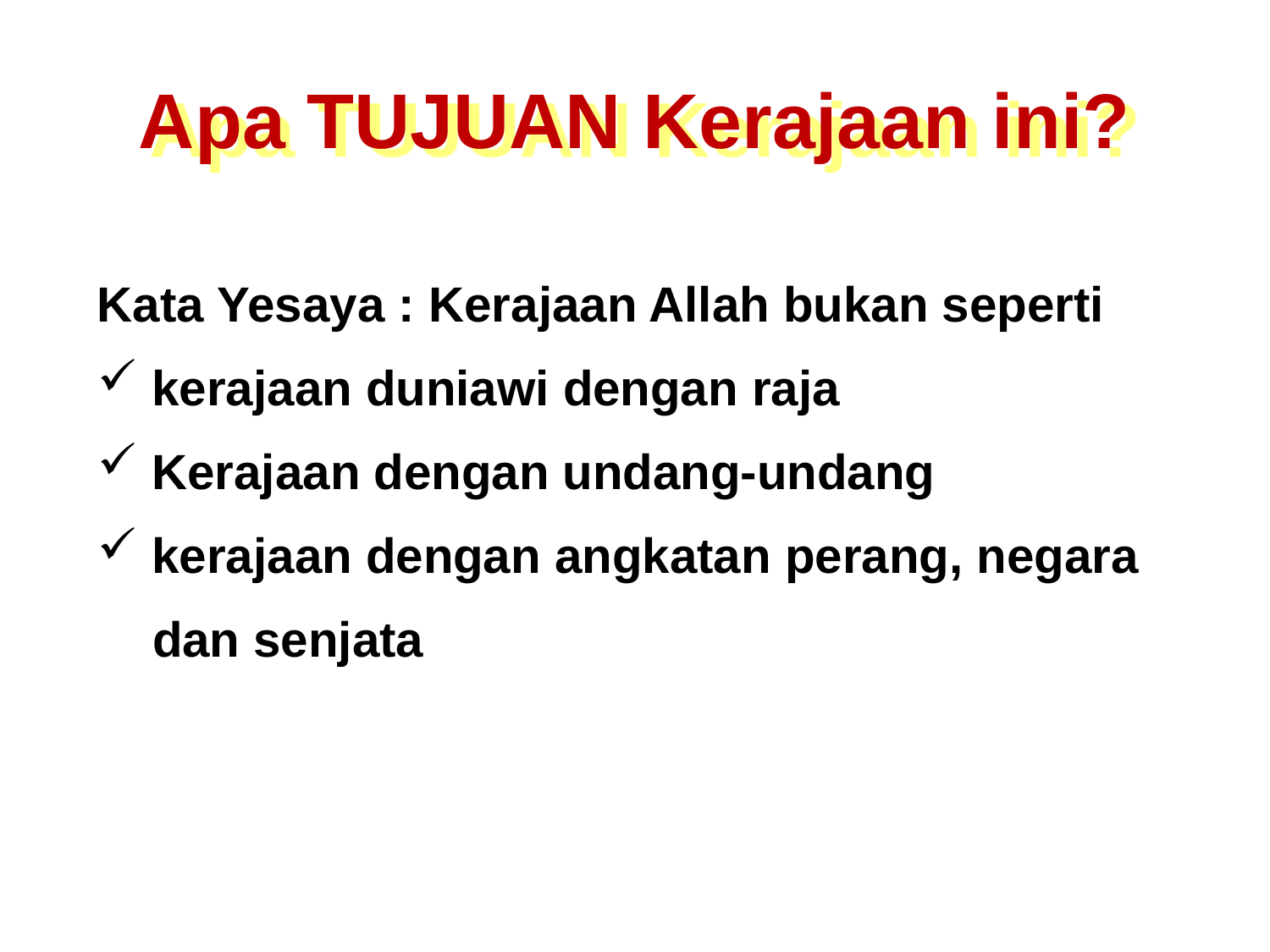

# Apa TUJUAN Kerajaan ini?
Kata Yesaya : Kerajaan Allah bukan seperti
 kerajaan duniawi dengan raja
 Kerajaan dengan undang-undang
 kerajaan dengan angkatan perang, negara
    dan senjata